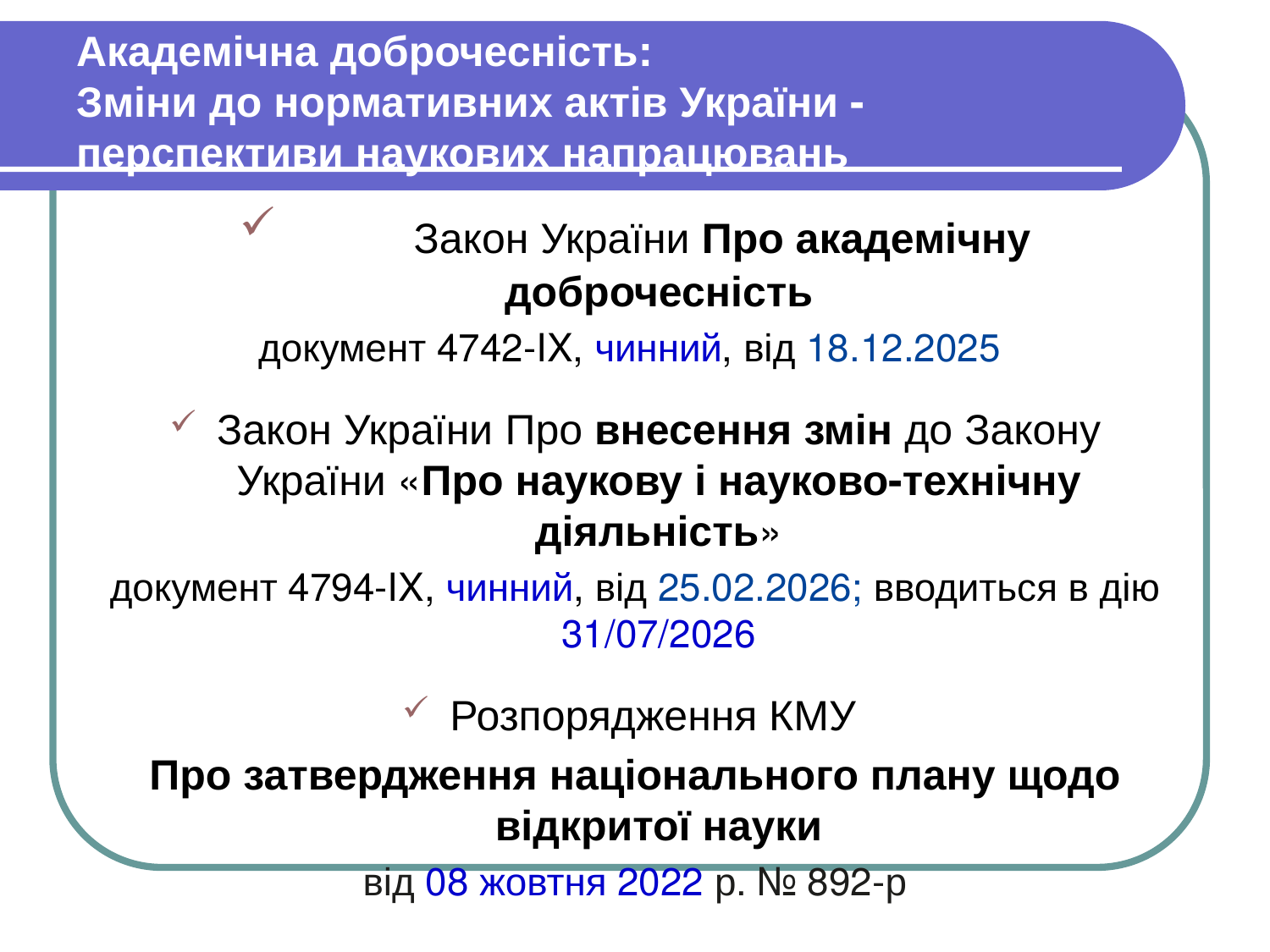

# Академічна доброчесність: Зміни до нормативних актів України - перспективи наукових напрацювань
	Закон України Про академічну доброчесність
документ 4742-IX, чинний, від 18.12.2025

Закон України Про внесення змін до Закону України «Про наукову і науково-технічну діяльність»
документ 4794-IX, чинний, від 25.02.2026; вводиться в дію 31/07/2026

Розпорядження КМУ
Про затвердження національного плану щодо відкритої науки
від 08 жовтня 2022 р. № 892-р